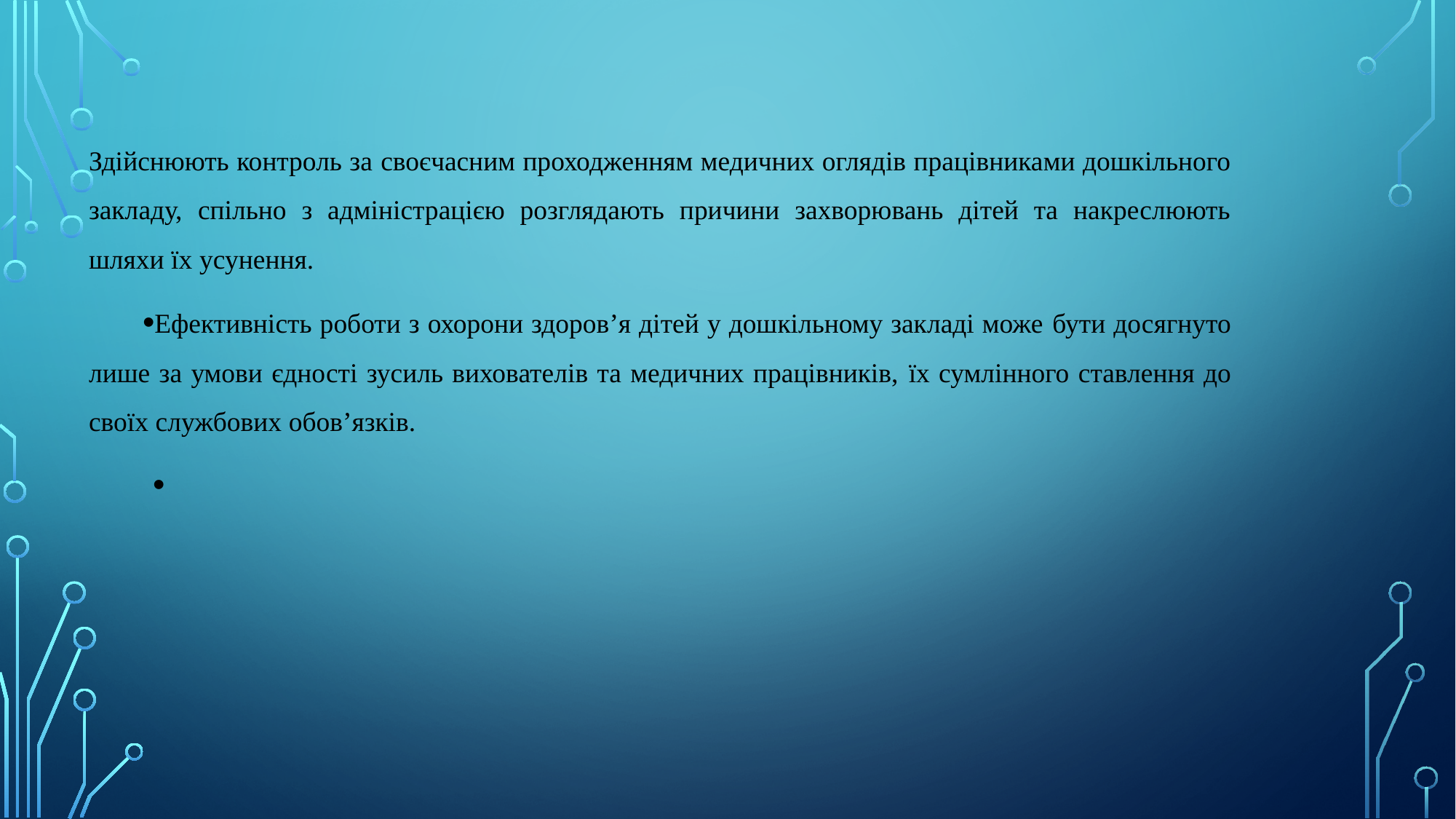

Здійснюють контроль за своєчасним проходженням медичних оглядів працівниками дошкільного закладу, спільно з адміністрацією розглядають причини захворювань дітей та накреслюють шляхи їх усунення.
Ефективність роботи з охорони здоров’я дітей у дошкільному закладі може бути досягнуто лише за умови єдності зусиль вихователів та медичних працівників, їх сумлінного ставлення до своїх службових обов’язків.